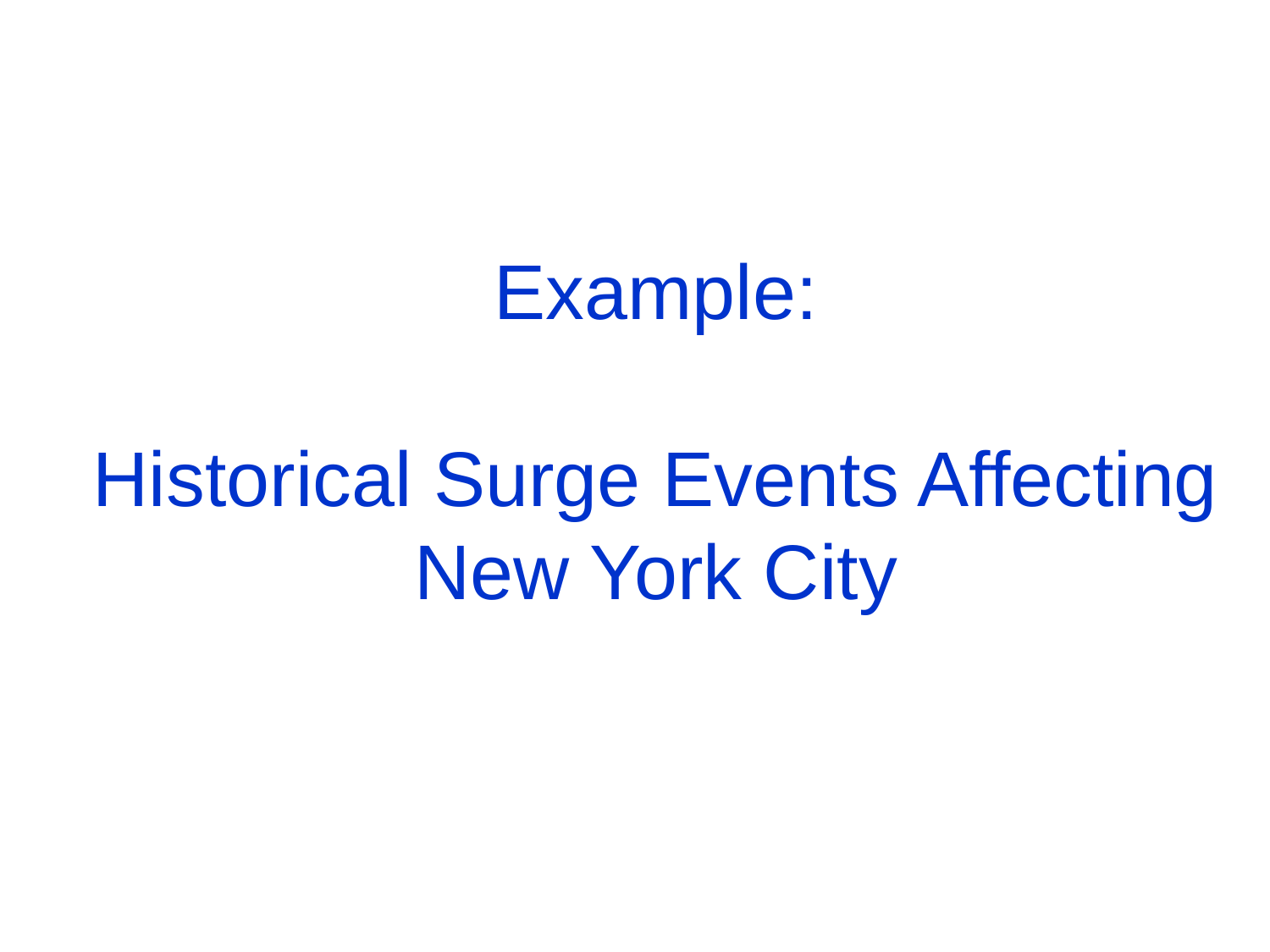

# Example: Historical Surge Events Affecting New York City